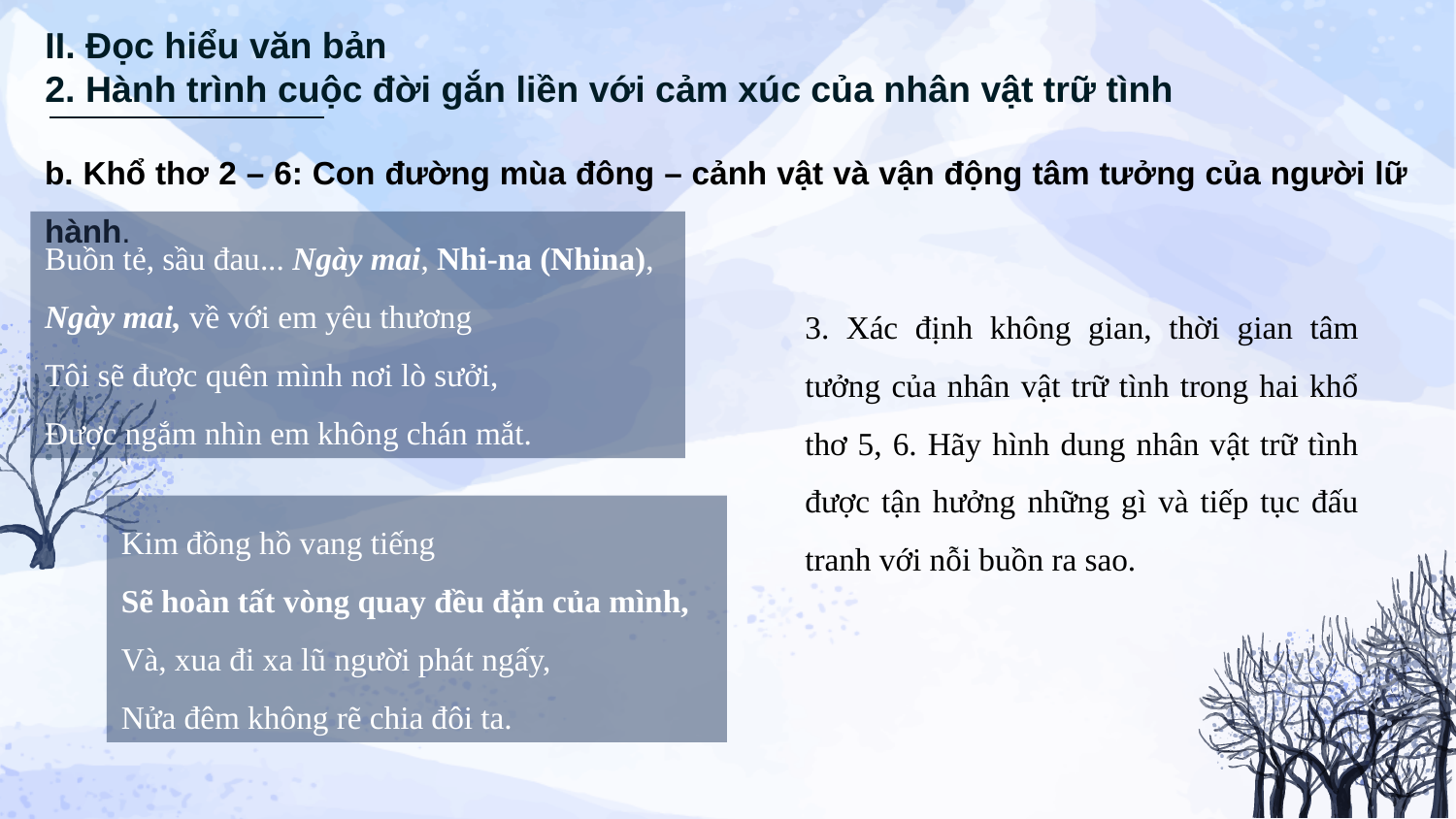

# II. Đọc hiểu văn bản 2. Hành trình cuộc đời gắn liền với cảm xúc của nhân vật trữ tình
b. Khổ thơ 2 – 6: Con đường mùa đông – cảnh vật và vận động tâm tưởng của người lữ hành.
Buồn tẻ, sầu đau... Ngày mai, Nhi-na (Nhina),
Ngày mai, về với em yêu thương
Tôi sẽ được quên mình nơi lò sưởi,
Được ngắm nhìn em không chán mắt.
3. Xác định không gian, thời gian tâm tưởng của nhân vật trữ tình trong hai khổ thơ 5, 6. Hãy hình dung nhân vật trữ tình được tận hưởng những gì và tiếp tục đấu tranh với nỗi buồn ra sao.
Kim đồng hồ vang tiếng
Sẽ hoàn tất vòng quay đều đặn của mình,
Và, xua đi xa lũ người phát ngấy,
Nửa đêm không rẽ chia đôi ta.